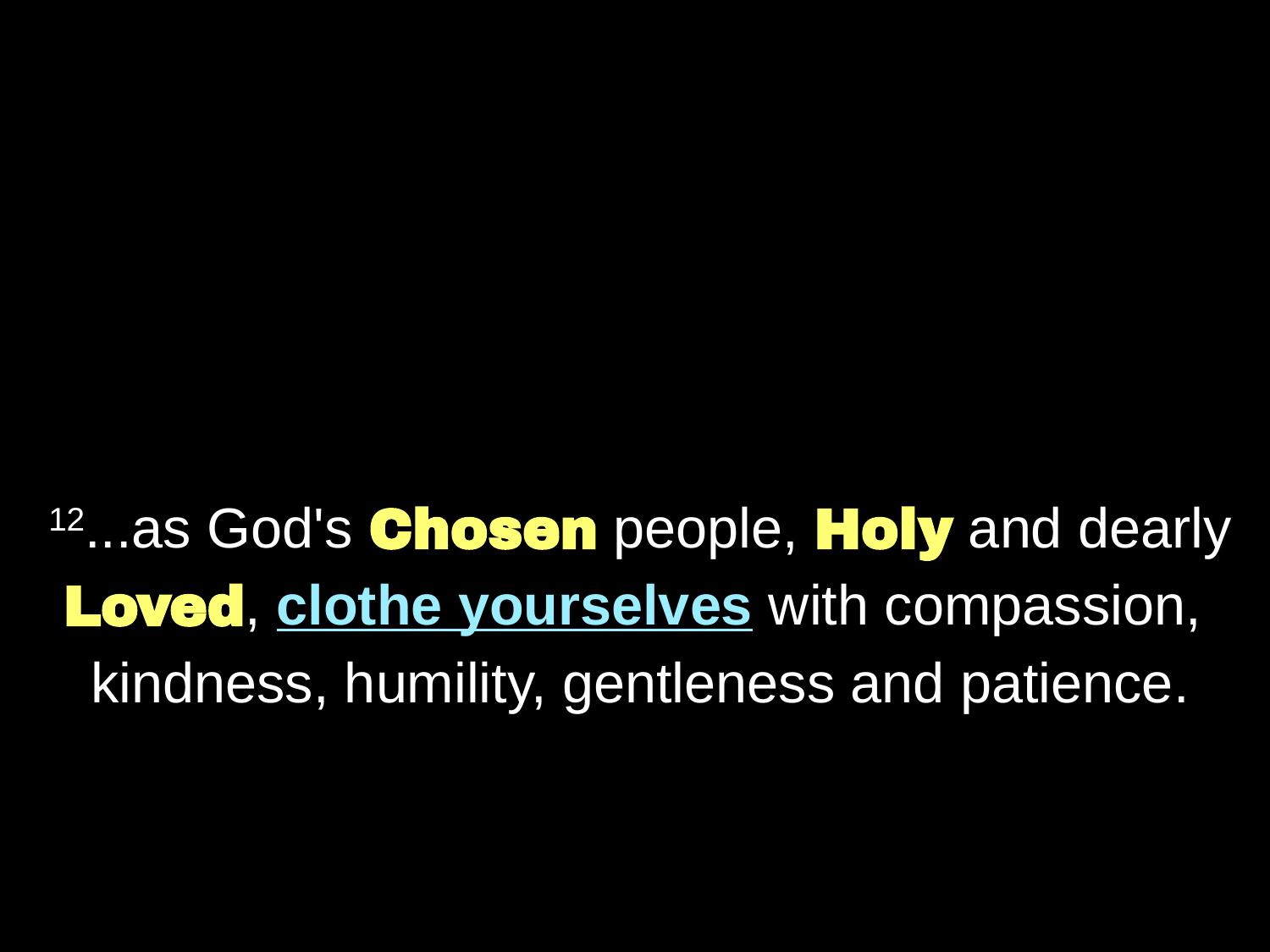

12...as God's Chosen people, Holy and dearly
Loved, clothe yourselves with compassion,
kindness, humility, gentleness and patience.